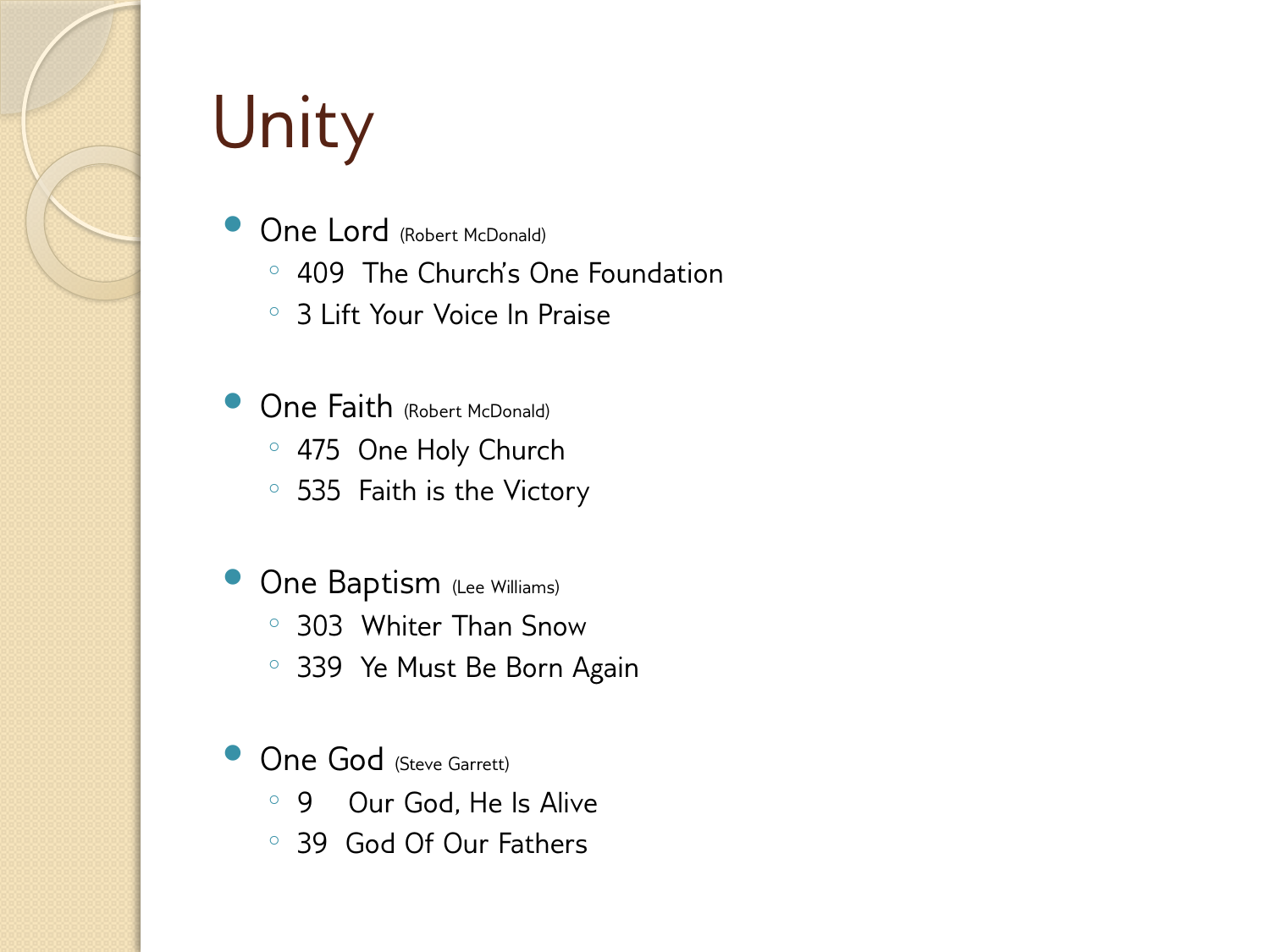

# Unity
One Lord (Robert McDonald)
409  The Church’s One Foundation
3 Lift Your Voice In Praise

One Faith (Robert McDonald)
475  One Holy Church
535  Faith is the Victory

One Baptism (Lee Williams)
303  Whiter Than Snow
339  Ye Must Be Born Again

One God (Steve Garrett)
9    Our God, He Is Alive
39  God Of Our Fathers